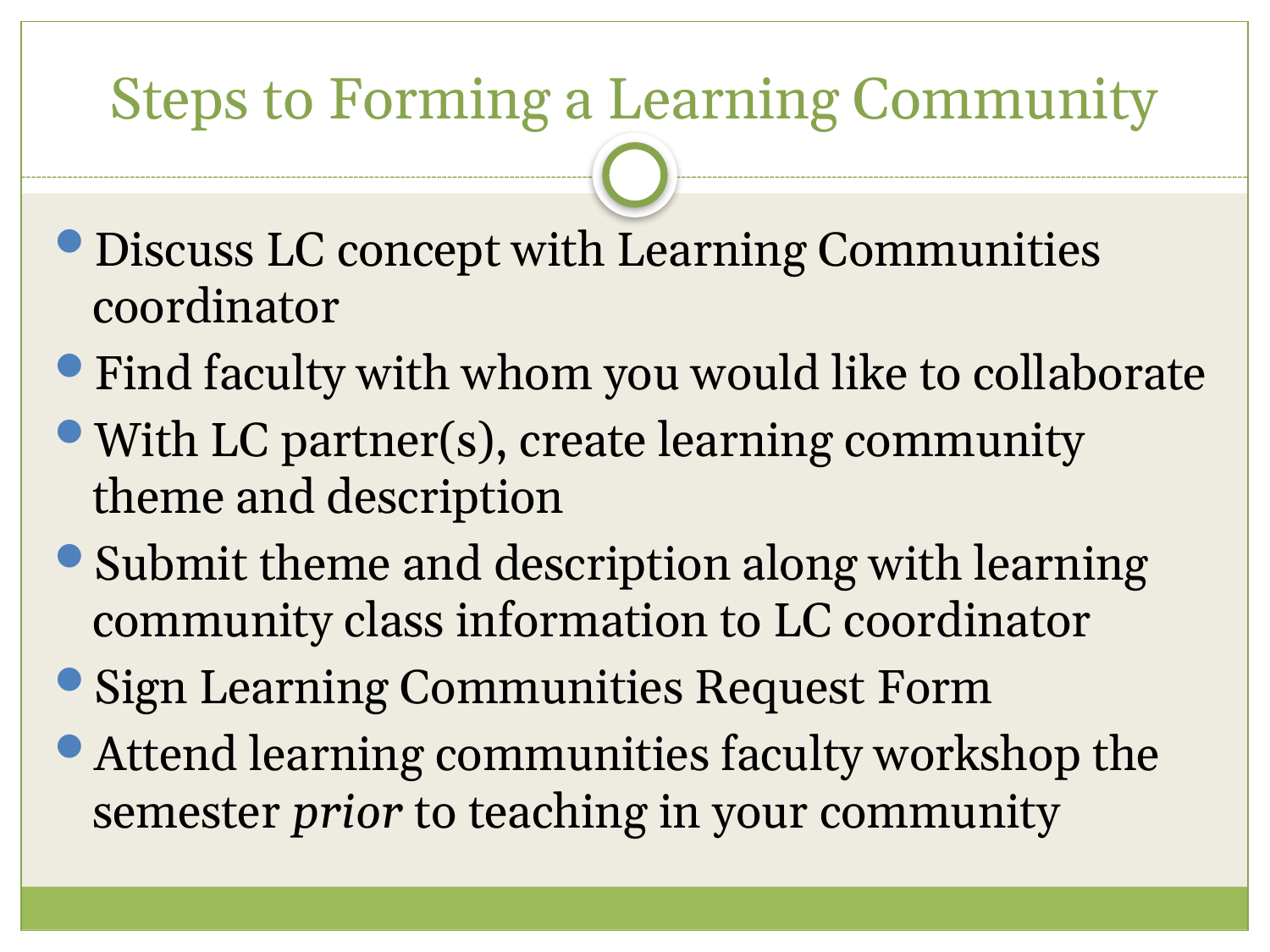

# Steps to Forming a Learning Community
Discuss LC concept with Learning Communities coordinator
Find faculty with whom you would like to collaborate
With LC partner(s), create learning community theme and description
Submit theme and description along with learning community class information to LC coordinator
Sign Learning Communities Request Form
Attend learning communities faculty workshop the semester prior to teaching in your community